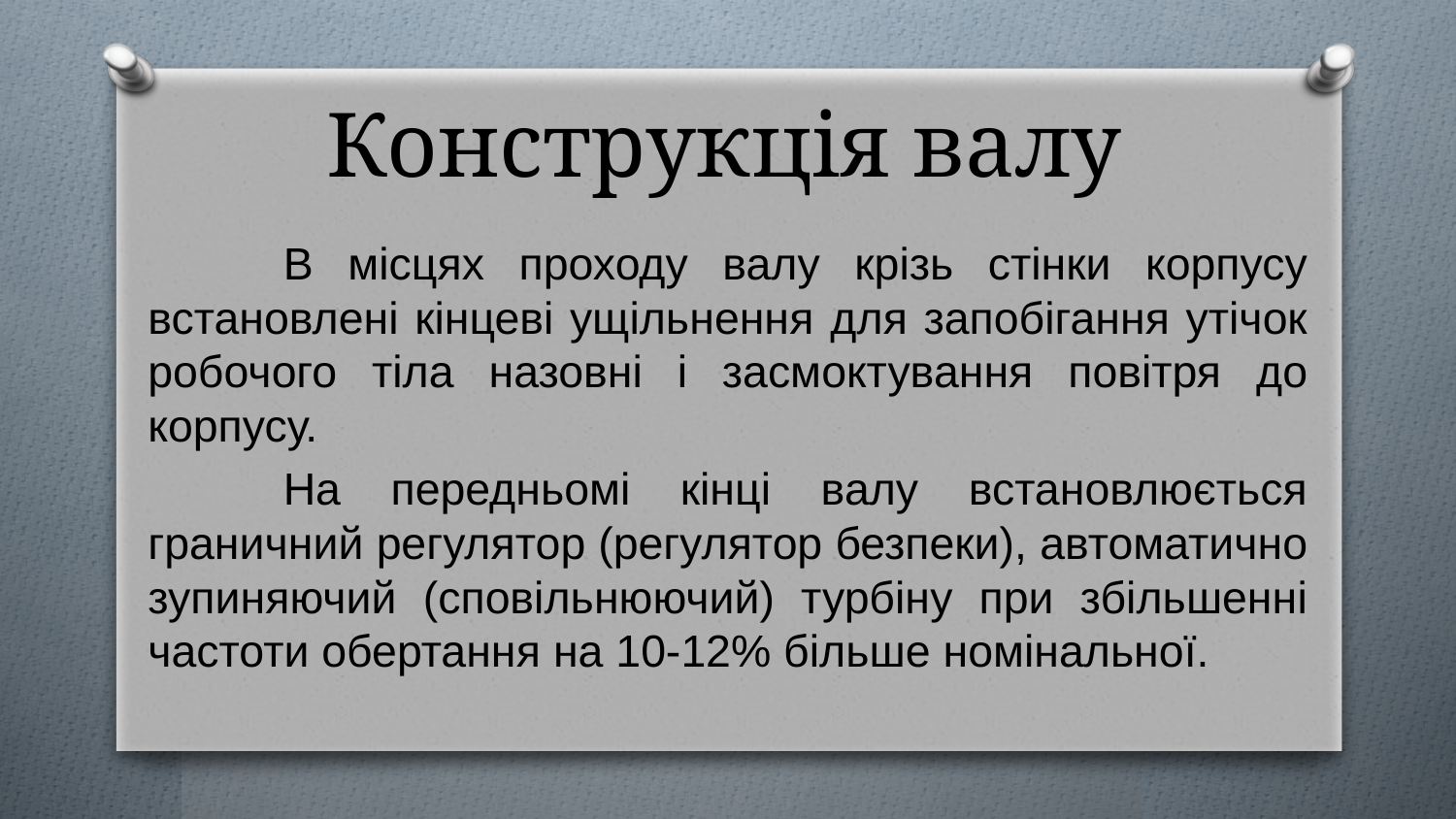

# Конструкція валу
	В місцях проходу валу крізь стінки корпусу встановлені кінцеві ущільнення для запобігання утічок робочого тіла назовні і засмоктування повітря до корпусу.
	На передньомі кінці валу встановлюється граничний регулятор (регулятор безпеки), автоматично зупиняючий (сповільнюючий) турбіну при збільшенні частоти обертання на 10-12% більше номінальної.